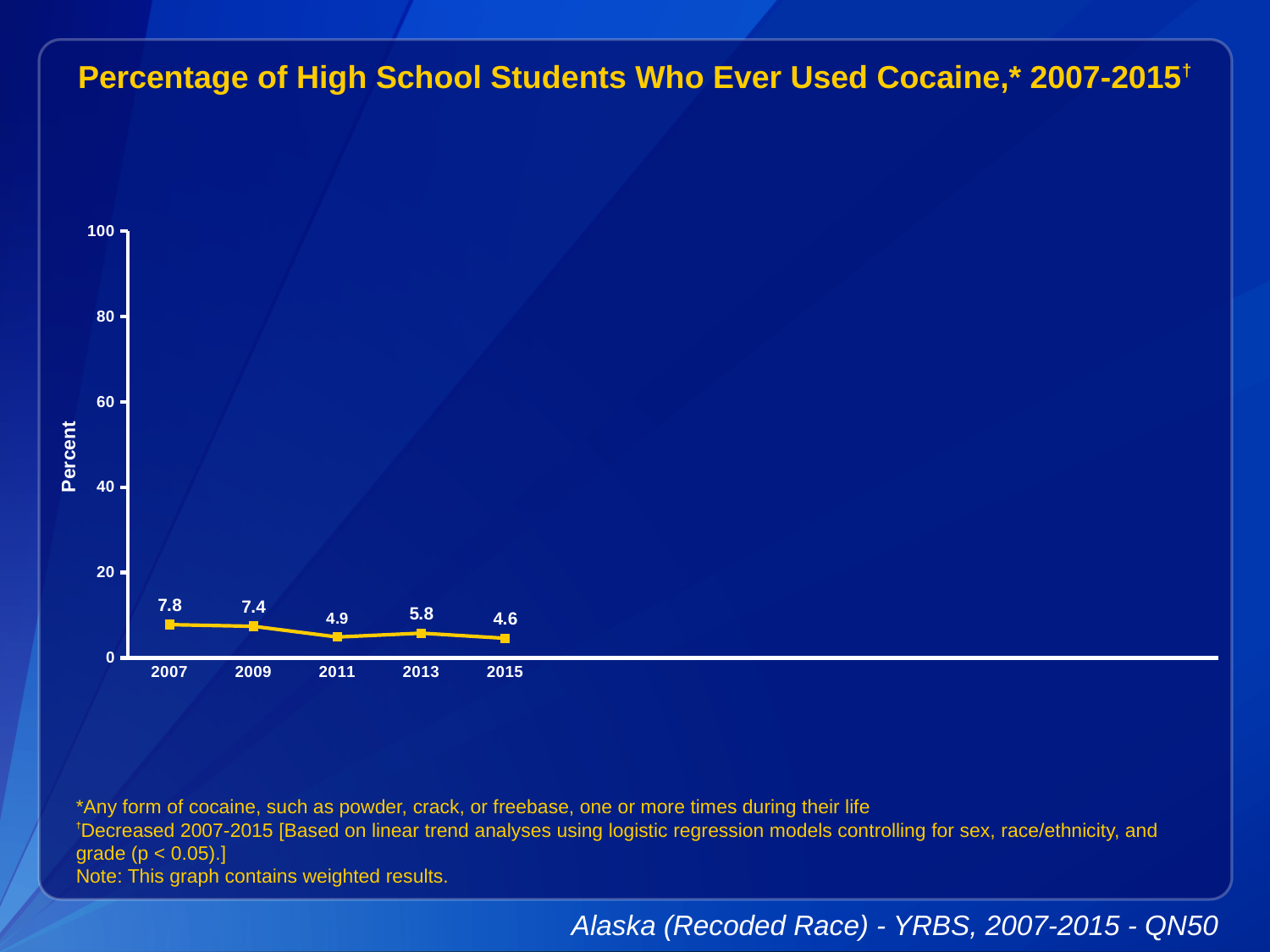

Percentage of High School Students Who Ever Used Cocaine,* 2007-2015†

### Chart

| Category | Series 1 |
|---|---|
| 2007 | 7.8 |
| 2009 | 7.4 |
| 2011 | 4.9 |
| 2013 | 5.8 |
| 2015 | 4.6 |
|  | None |
|  | None |
|  | None |
|  | None |
|  | None |
|  | None |
|  | None |
|  | None |
*Any form of cocaine, such as powder, crack, or freebase, one or more times during their life
†Decreased 2007-2015 [Based on linear trend analyses using logistic regression models controlling for sex, race/ethnicity, and grade (p < 0.05).]
Note: This graph contains weighted results.
Alaska (Recoded Race) - YRBS, 2007-2015 - QN50